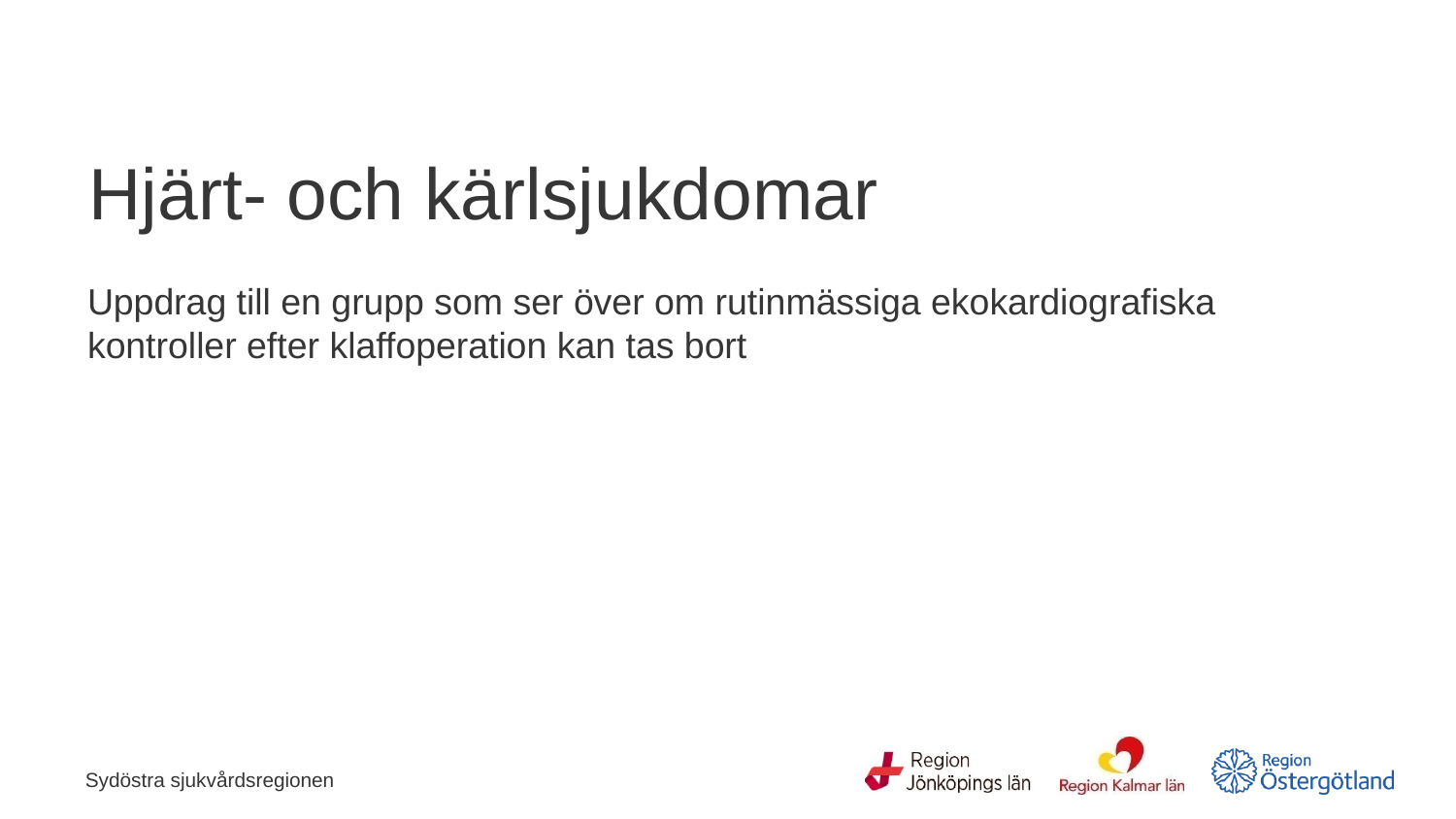

# Hjärt- och kärlsjukdomar
Uppdrag till en grupp som ser över om rutinmässiga ekokardiografiska kontroller efter klaffoperation kan tas bort